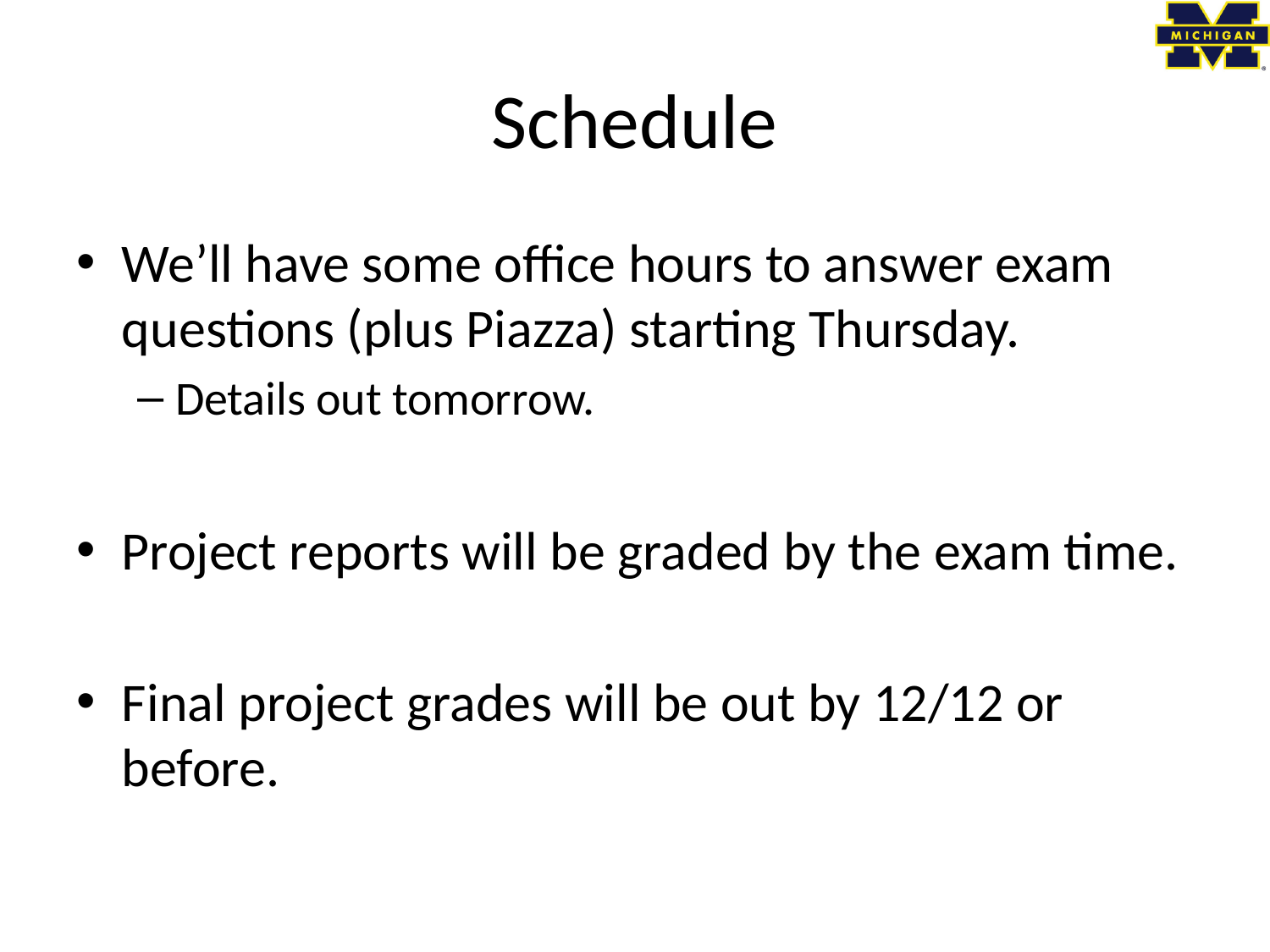

# Schedule
We’ll have some office hours to answer exam questions (plus Piazza) starting Thursday.
Details out tomorrow.

Project reports will be graded by the exam time.

Final project grades will be out by 12/12 or before.